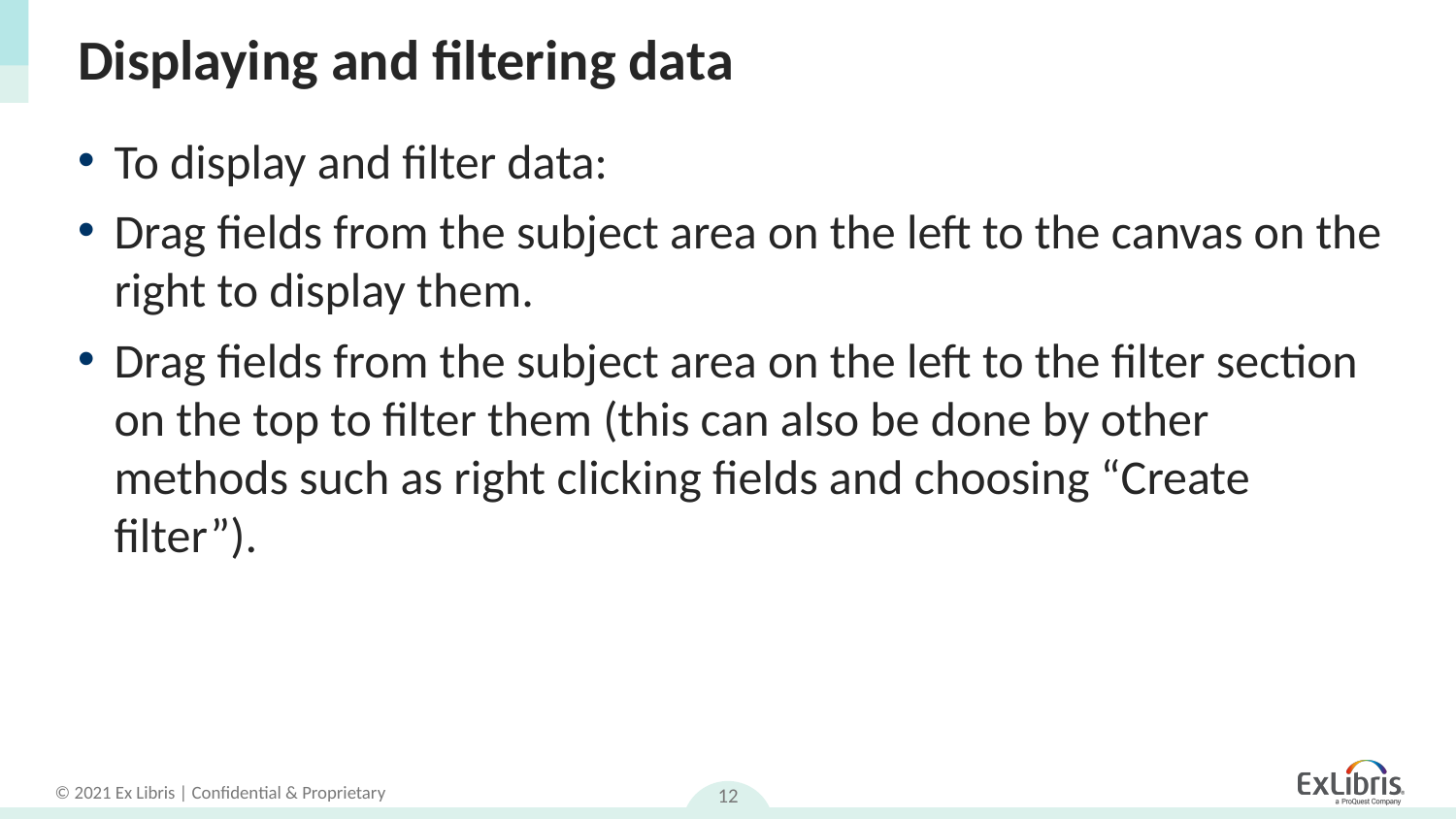

# Displaying and filtering data
To display and filter data:
Drag fields from the subject area on the left to the canvas on the right to display them.
Drag fields from the subject area on the left to the filter section on the top to filter them (this can also be done by other methods such as right clicking fields and choosing “Create filter”).

12